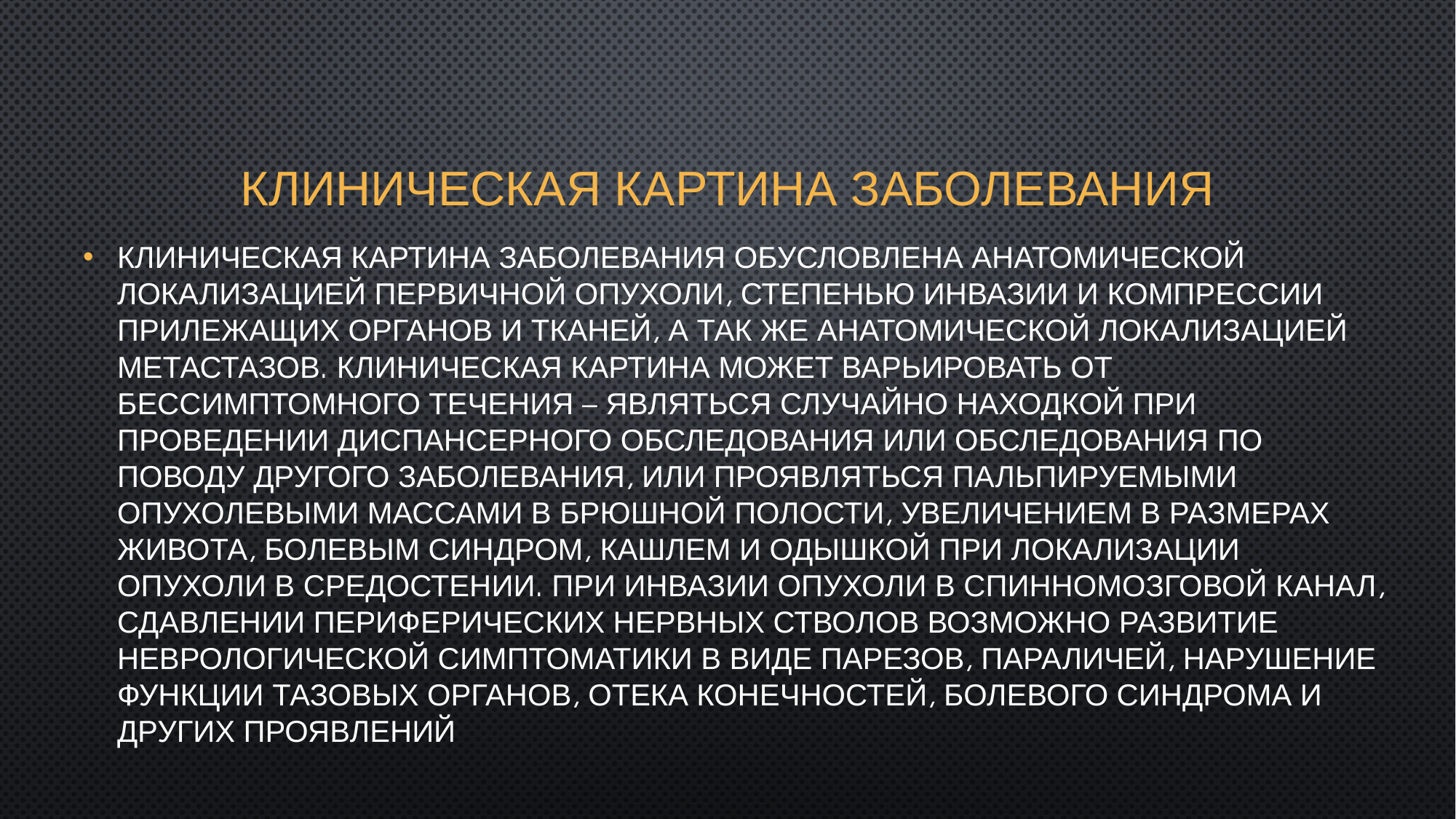

# Клиническая картина заболевания
Клиническая картина заболевания обусловлена анатомической локализацией первичной опухоли, степенью инвазии и компрессии прилежащих органов и тканей, а так же анатомической локализацией метастазов. Клиническая картина может варьировать от бессимптомного течения – являться случайно находкой при проведении диспансерного обследования или обследования по поводу другого заболевания, или проявляться пальпируемыми опухолевыми массами в брюшной полости, увеличением в размерах живота, болевым синдром, кашлем и одышкой при локализации опухоли в средостении. При инвазии опухоли в спинномозговой канал, сдавлении периферических нервных стволов возможно развитие неврологической симптоматики в виде парезов, параличей, нарушение функции тазовых органов, отека конечностей, болевого синдрома и других проявлений